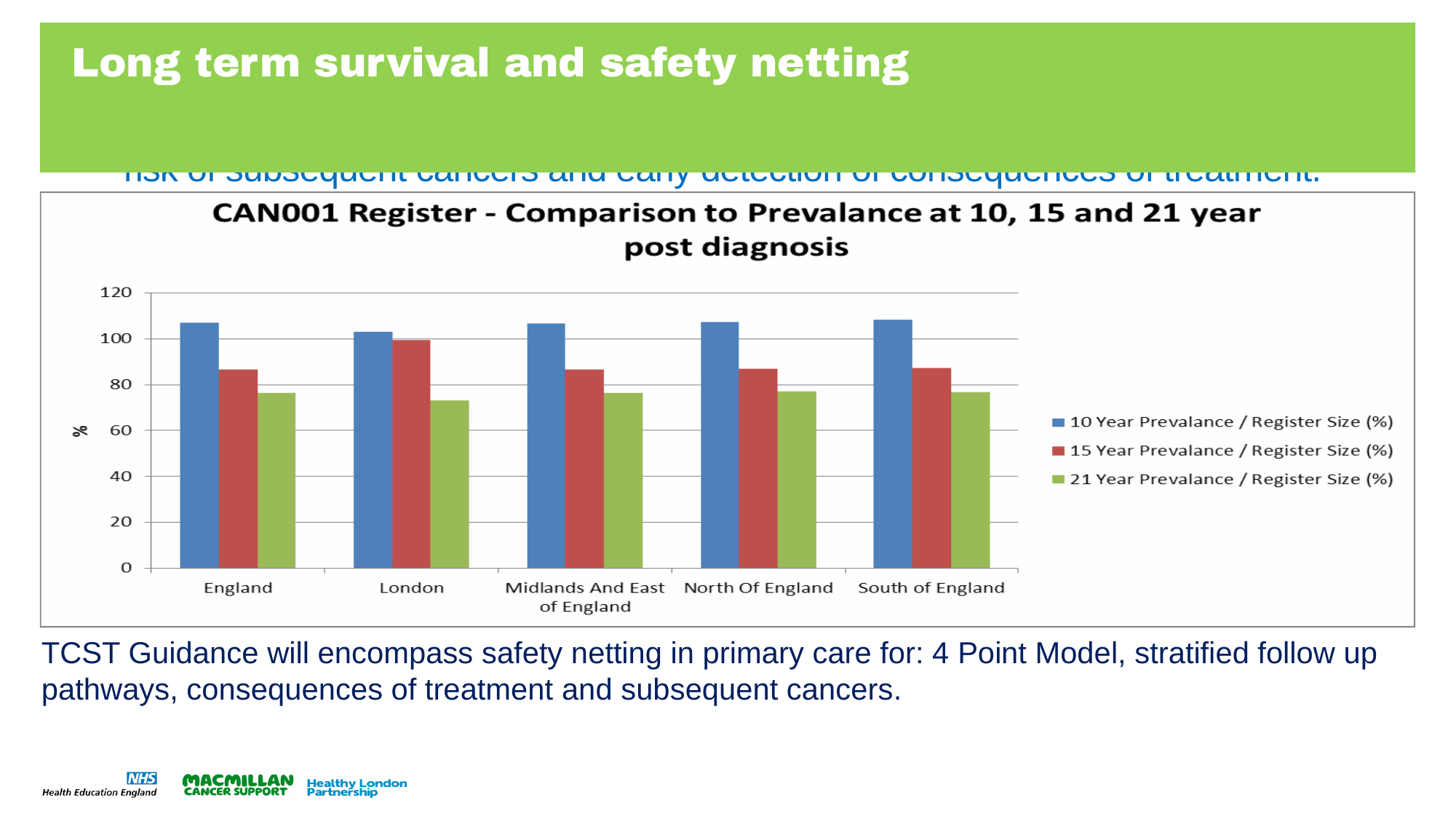

# Long term survival and safety netting
It’s important that cancer survivors are safety netted properly, particularly regarding the risk of subsequent cancers and early detection of consequences of treatment.

TCST Guidance will encompass safety netting in primary care for: 4 Point Model, stratified follow up pathways, consequences of treatment and subsequent cancers.